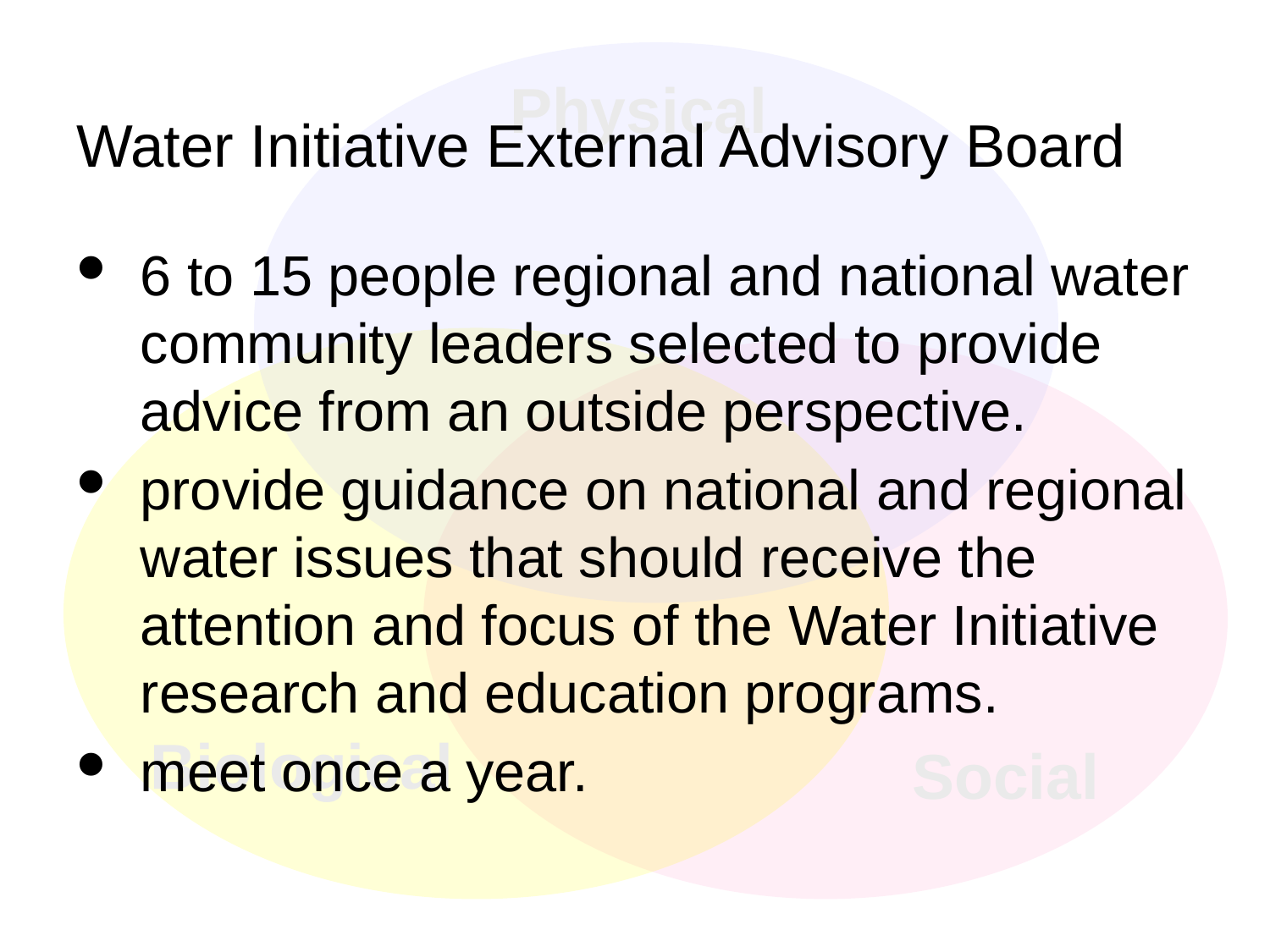

# Water Initiative External Advisory Board
6 to 15 people regional and national water community leaders selected to provide advice from an outside perspective.
provide guidance on national and regional water issues that should receive the attention and focus of the Water Initiative research and education programs.
meet once a year.